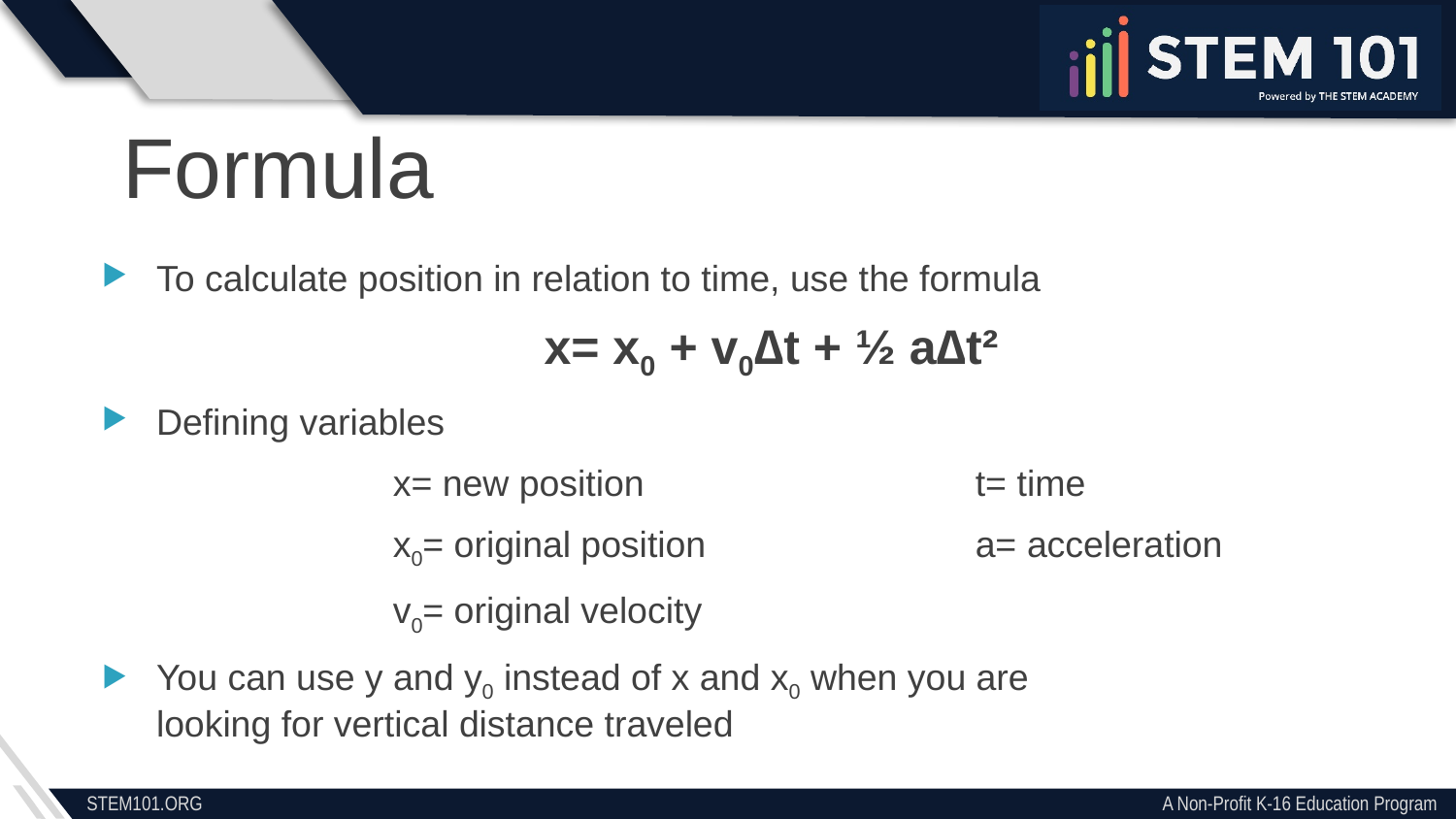

Formula
To calculate position in relation to time, use the formula
x= x0 + v0∆t + ½ a∆t²
Defining variables
		x= new position			t= time
		x0= original position		a= acceleration
		v0= original velocity
You can use y and y0 instead of x and x0 when you are
looking for vertical distance traveled